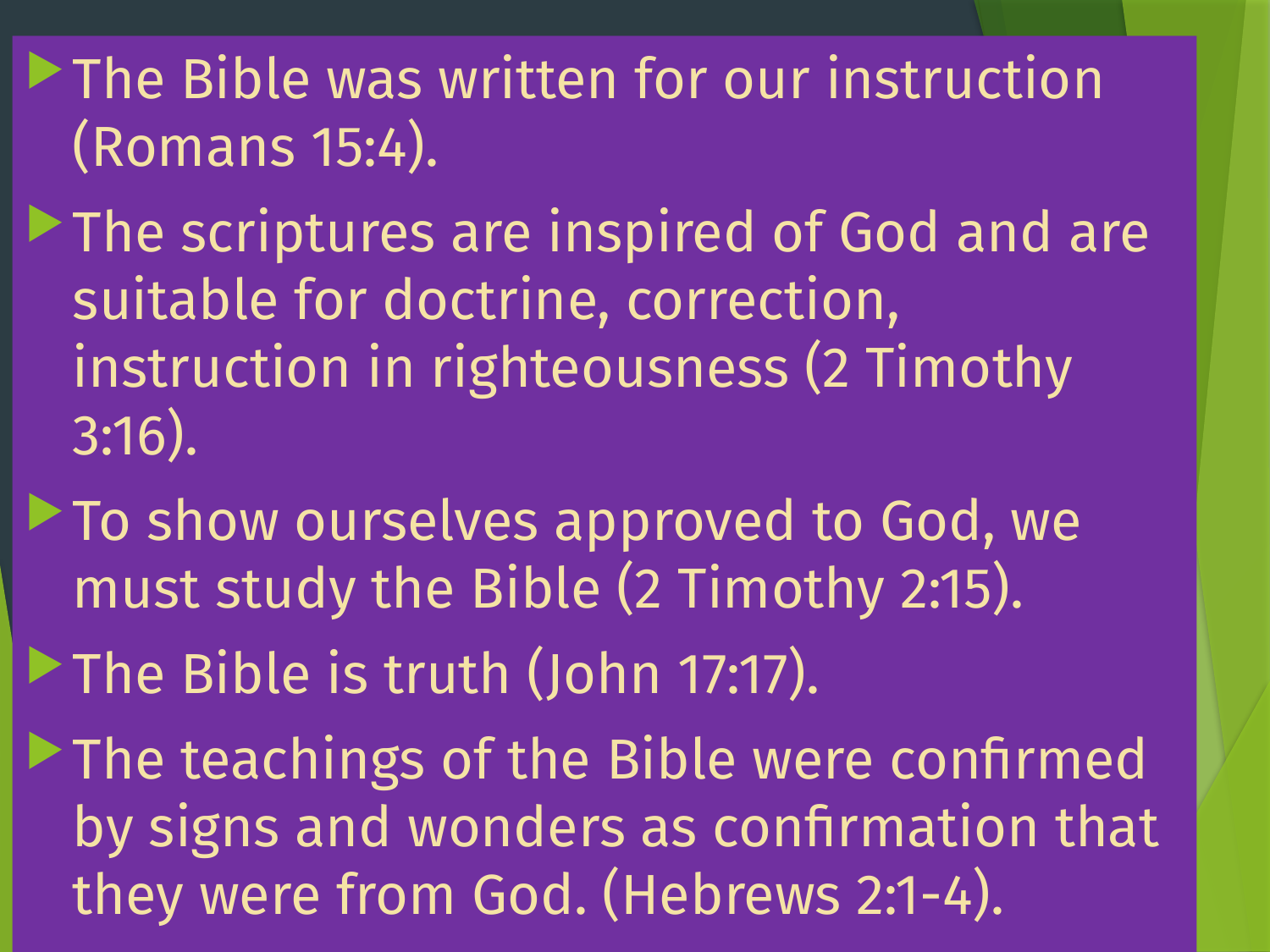

The Bible was written for our instruction (Romans 15:4).
The scriptures are inspired of God and are suitable for doctrine, correction, instruction in righteousness (2 Timothy 3:16).
To show ourselves approved to God, we must study the Bible (2 Timothy 2:15).
The Bible is truth (John 17:17).
The teachings of the Bible were confirmed by signs and wonders as confirmation that they were from God. (Hebrews 2:1-4).